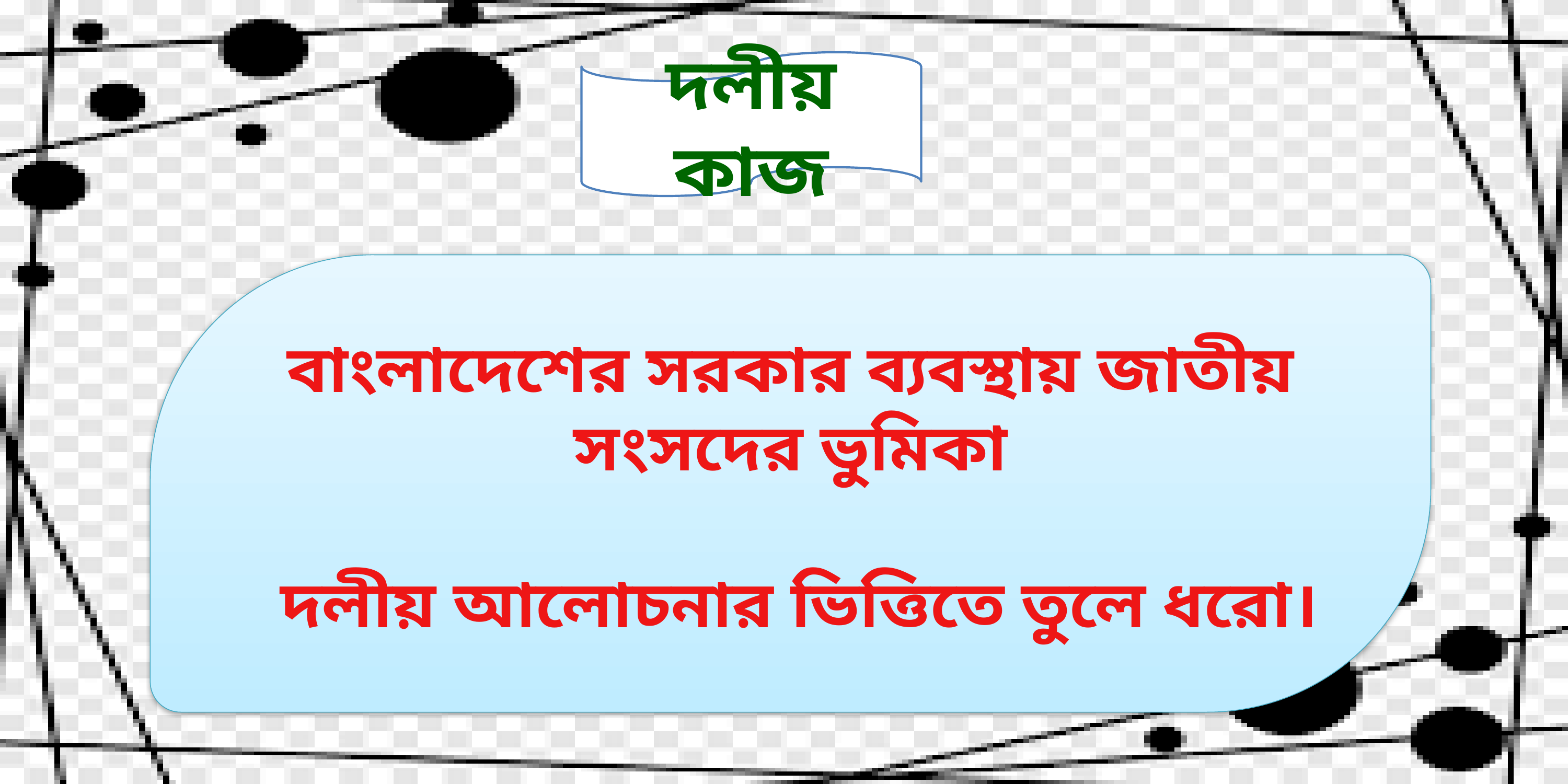

দলীয় কাজ
বাংলাদেশের সরকার ব্যবস্থায় জাতীয় সংসদের ভুমিকা

 দলীয় আলোচনার ভিত্তিতে তুলে ধরো।